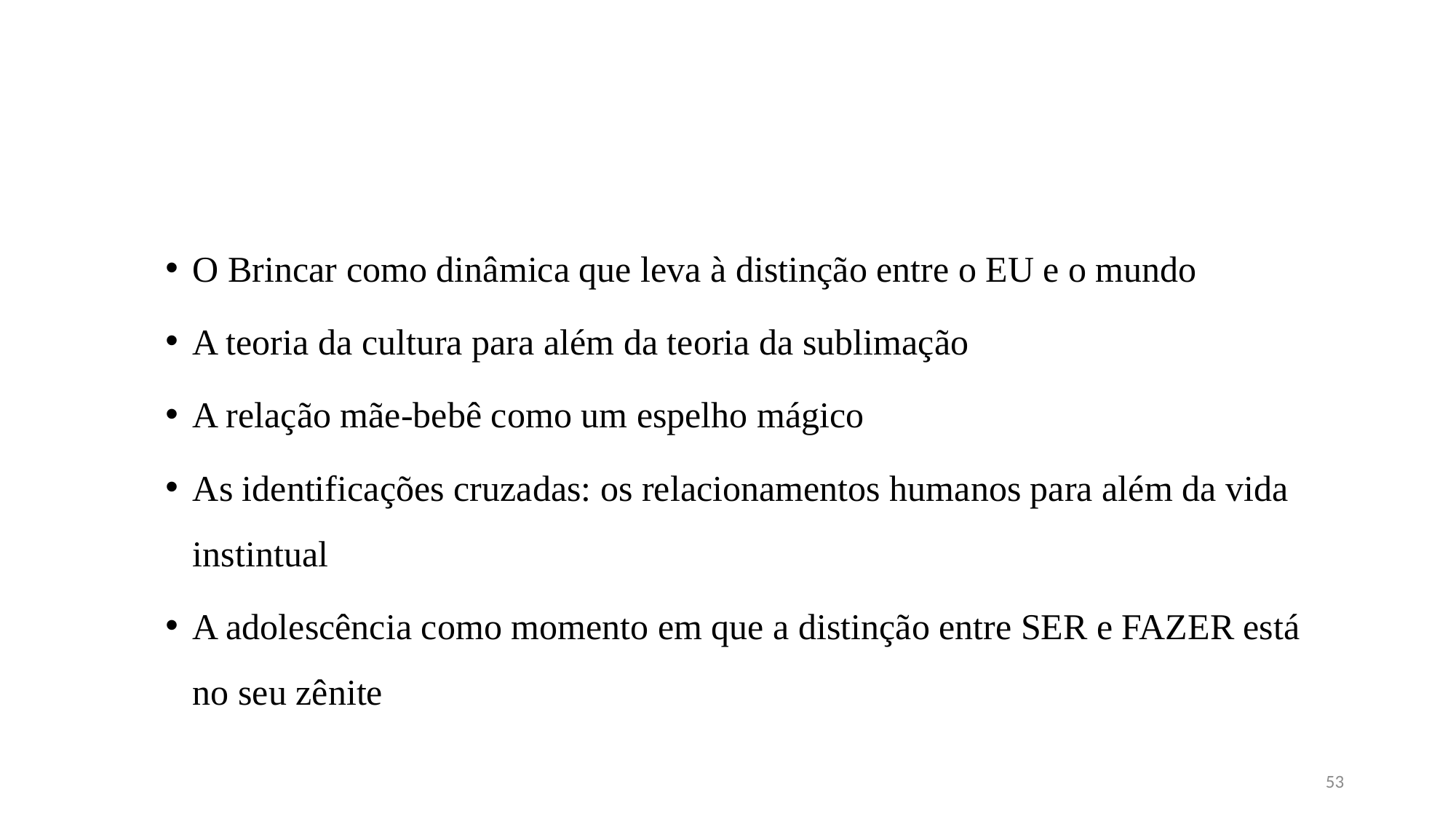

#
O Brincar como dinâmica que leva à distinção entre o EU e o mundo
A teoria da cultura para além da teoria da sublimação
A relação mãe-bebê como um espelho mágico
As identificações cruzadas: os relacionamentos humanos para além da vida instintual
A adolescência como momento em que a distinção entre SER e FAZER está no seu zênite

53